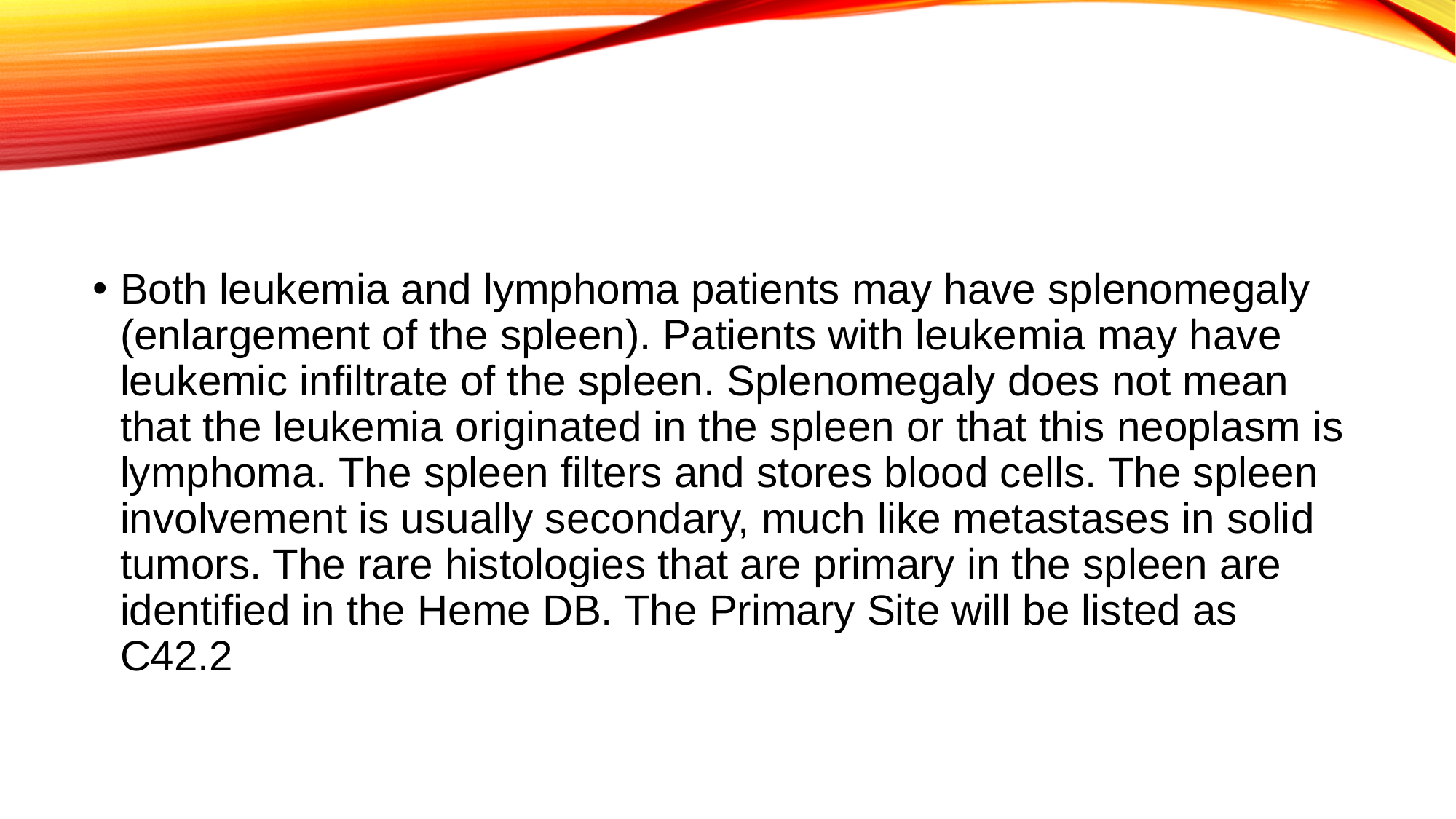

#
Both leukemia and lymphoma patients may have splenomegaly (enlargement of the spleen). Patients with leukemia may have leukemic infiltrate of the spleen. Splenomegaly does not mean that the leukemia originated in the spleen or that this neoplasm is lymphoma. The spleen filters and stores blood cells. The spleen involvement is usually secondary, much like metastases in solid tumors. The rare histologies that are primary in the spleen are identified in the Heme DB. The Primary Site will be listed as C42.2